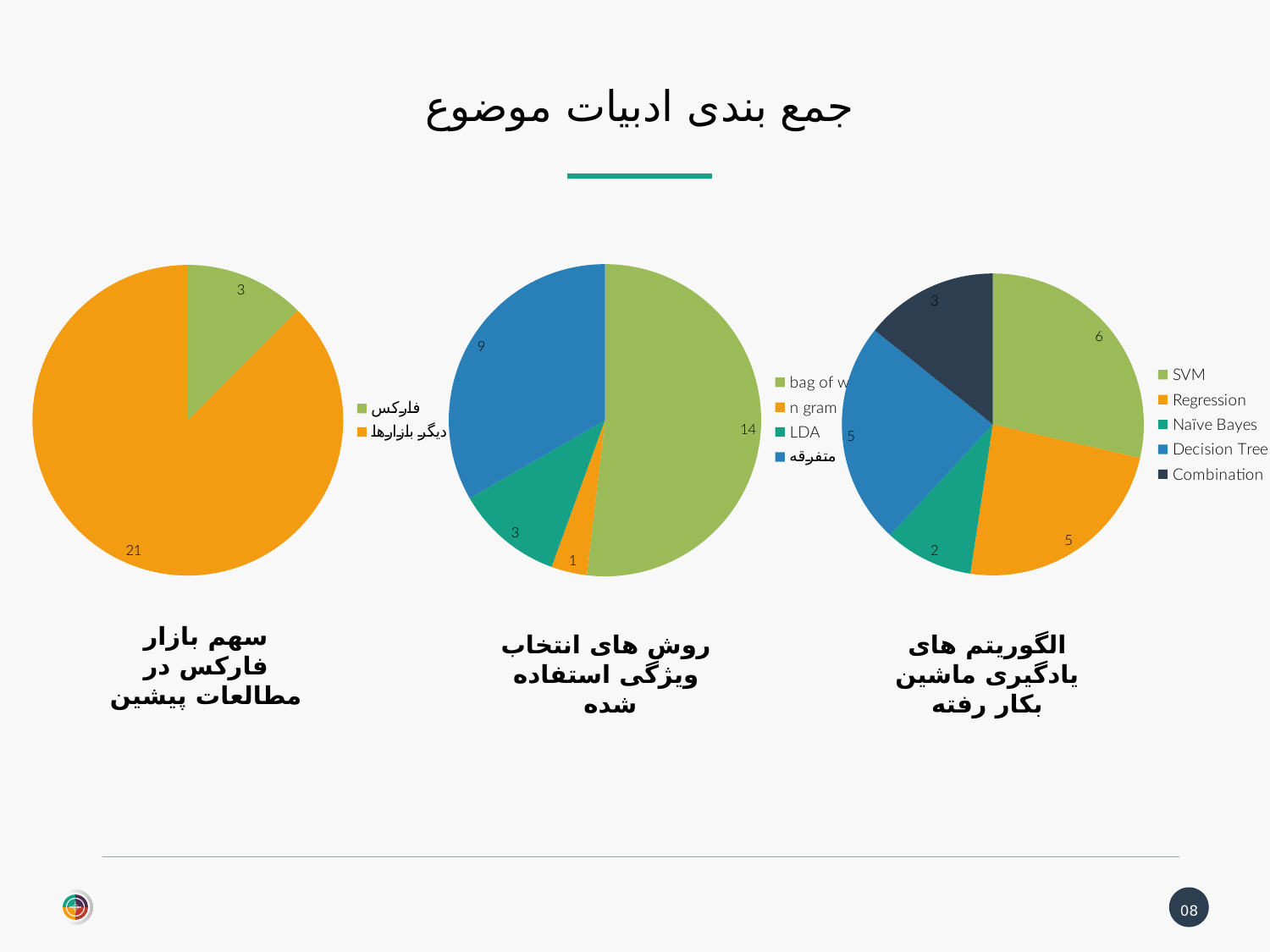

جمع بندی ادبیات موضوع

### Chart

| Category | Series 1 |
|---|---|
| فارکس | 3.0 |
| دیگر بازارها | 21.0 |

### Chart

| Category | Series 1 |
|---|---|
| bag of word | 14.0 |
| n gram | 1.0 |
| LDA | 3.0 |
| متفرقه | 9.0 |

### Chart

| Category | Series 1 |
|---|---|
| SVM | 6.0 |
| Regression | 5.0 |
| Naïve Bayes | 2.0 |
| Decision Tree | 5.0 |
| Combination | 3.0 |
سهم بازار فارکس در مطالعات پیشین
روش های انتخاب ویژگی استفاده شده
الگوریتم های یادگیری ماشین بکار رفته

08